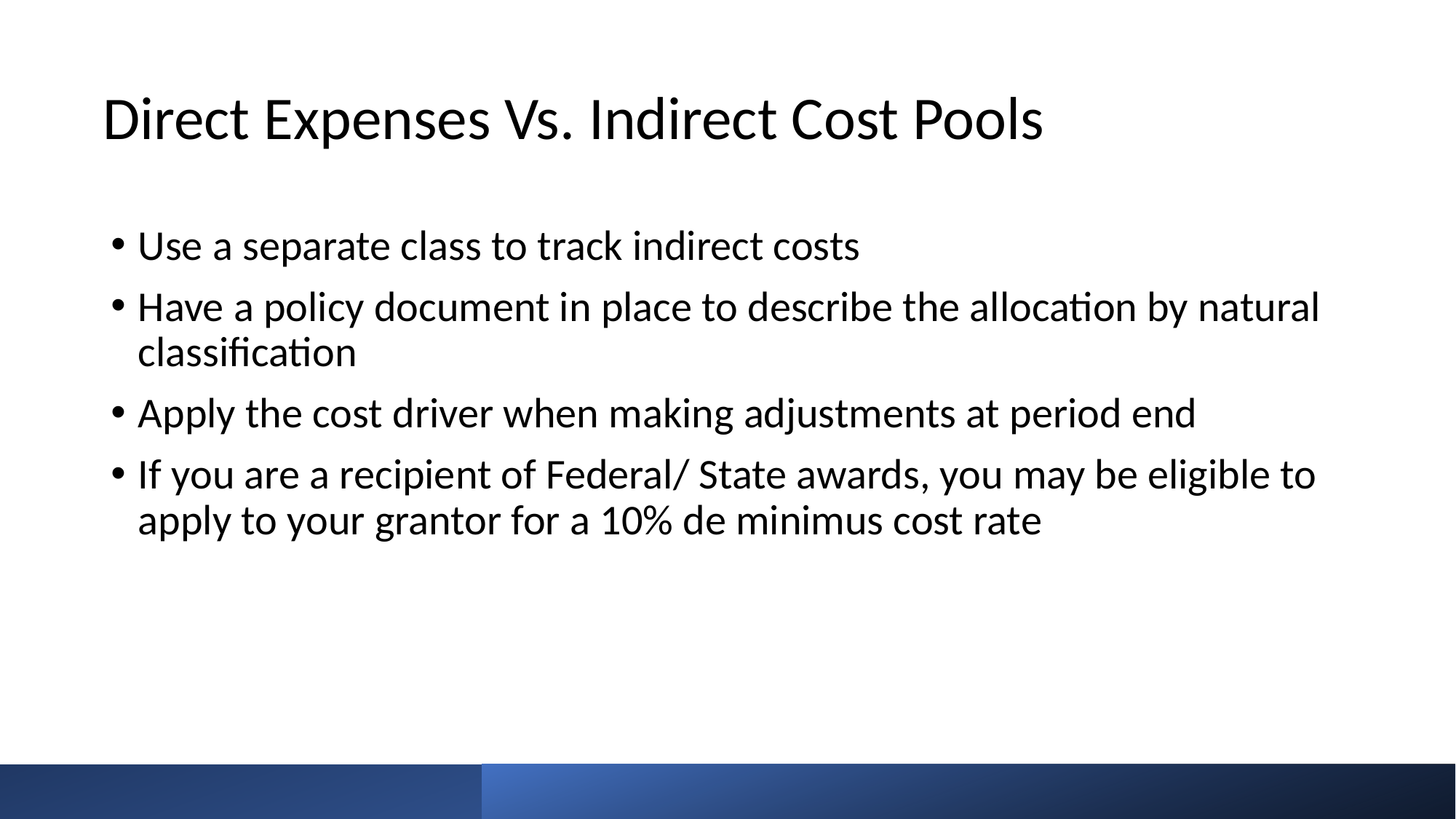

# Direct Expenses Vs. Indirect Cost Pools
Use a separate class to track indirect costs
Have a policy document in place to describe the allocation by natural classification
Apply the cost driver when making adjustments at period end
If you are a recipient of Federal/ State awards, you may be eligible to apply to your grantor for a 10% de minimus cost rate